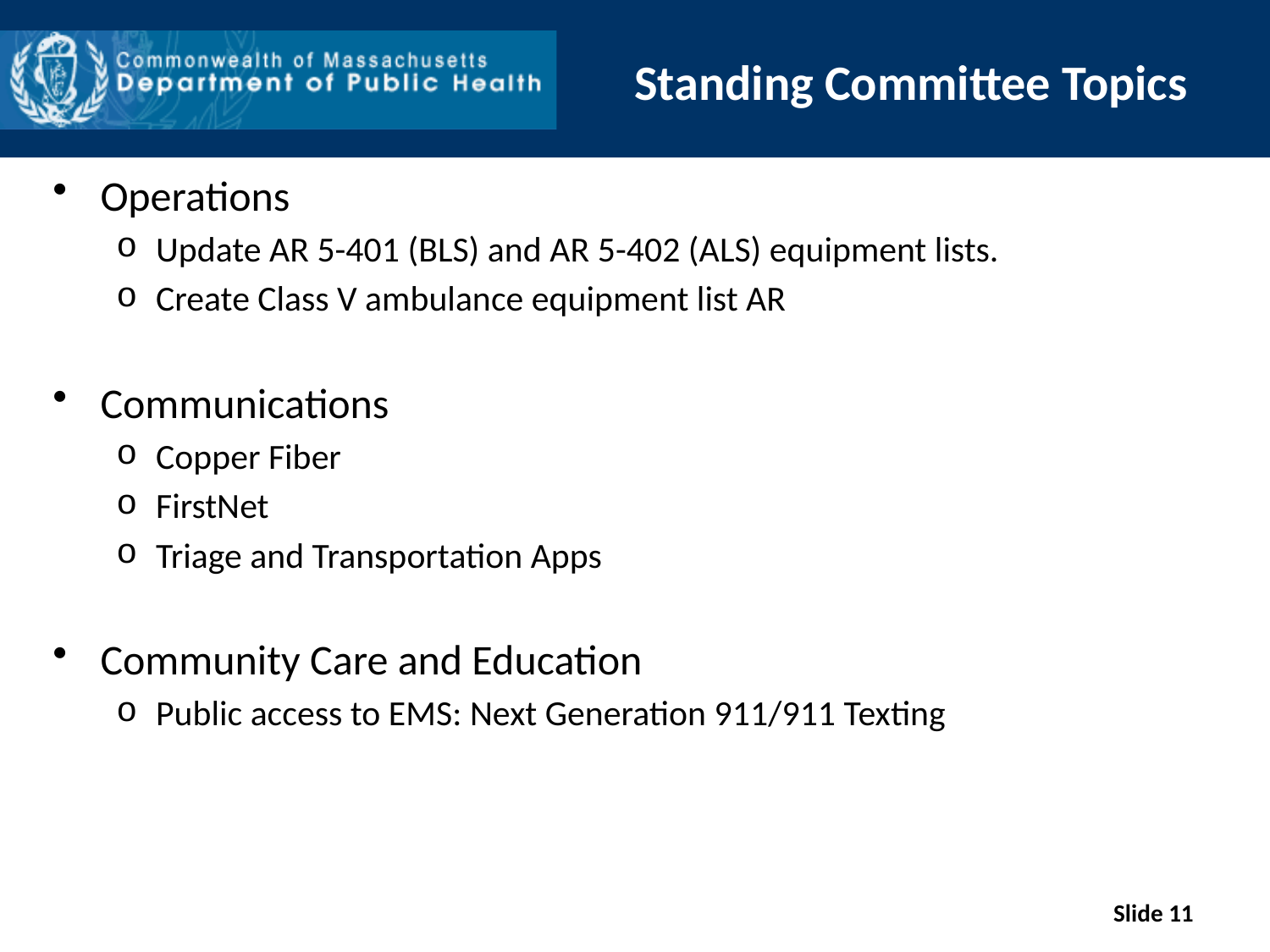

# Standing Committee Topics
Operations
Update AR 5-401 (BLS) and AR 5-402 (ALS) equipment lists.
Create Class V ambulance equipment list AR

Communications
Copper Fiber
FirstNet
Triage and Transportation Apps

Community Care and Education
Public access to EMS: Next Generation 911/911 Texting

Slide 11